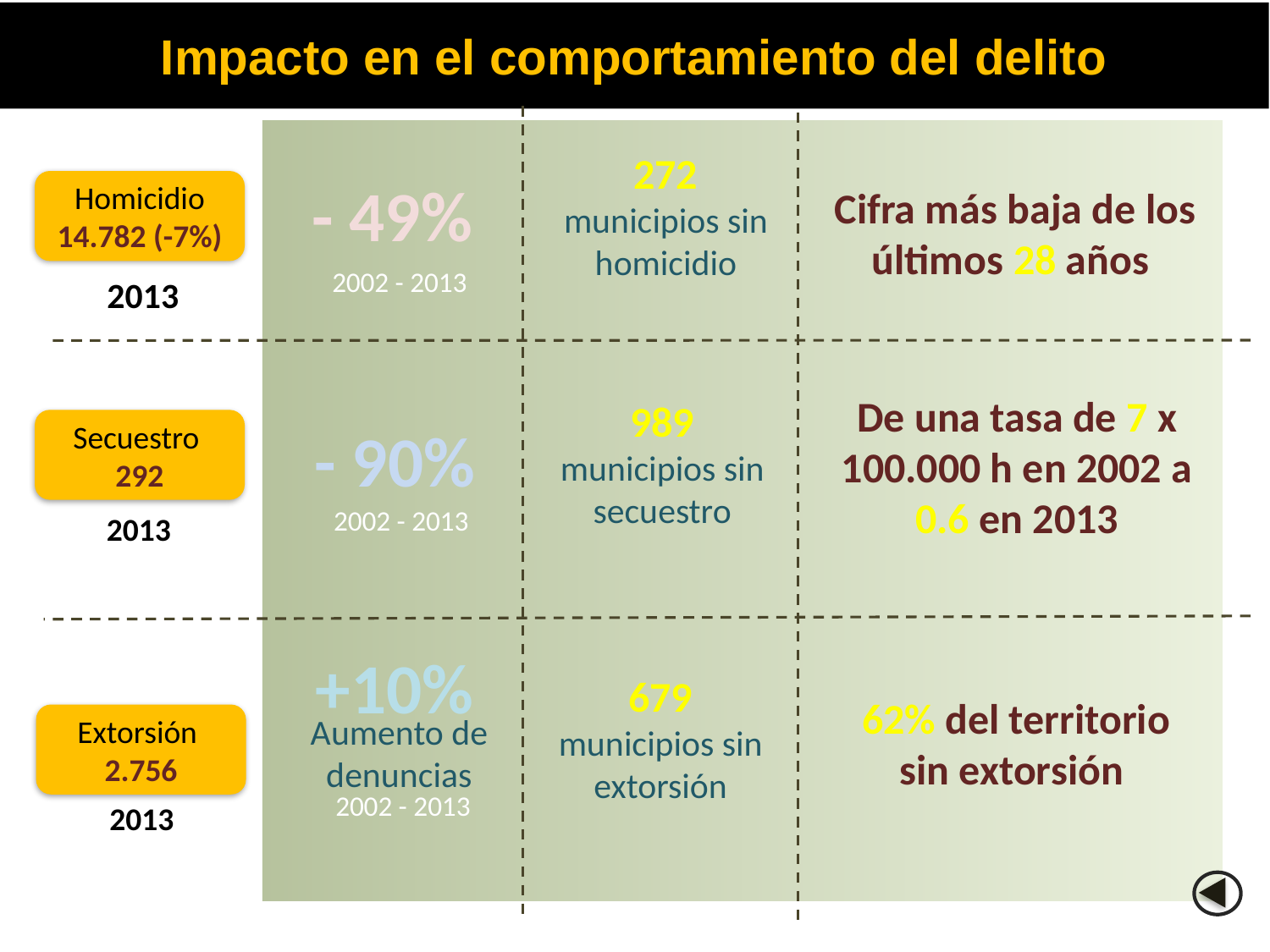

Impacto en el comportamiento del delito

272
municipios sin homicidio
- 49%
Homicidio
14.782 (-7%)
Cifra más baja de los últimos 28 años
2002 - 2013
2013
De una tasa de 7 x 100.000 h en 2002 a 0.6 en 2013
989
municipios sin secuestro
- 90%
Secuestro
292
2002 - 2013
2013
+10%
679
municipios sin extorsión
62% del territorio sin extorsión
Aumento de denuncias
Extorsión
2.756
2002 - 2013
2013